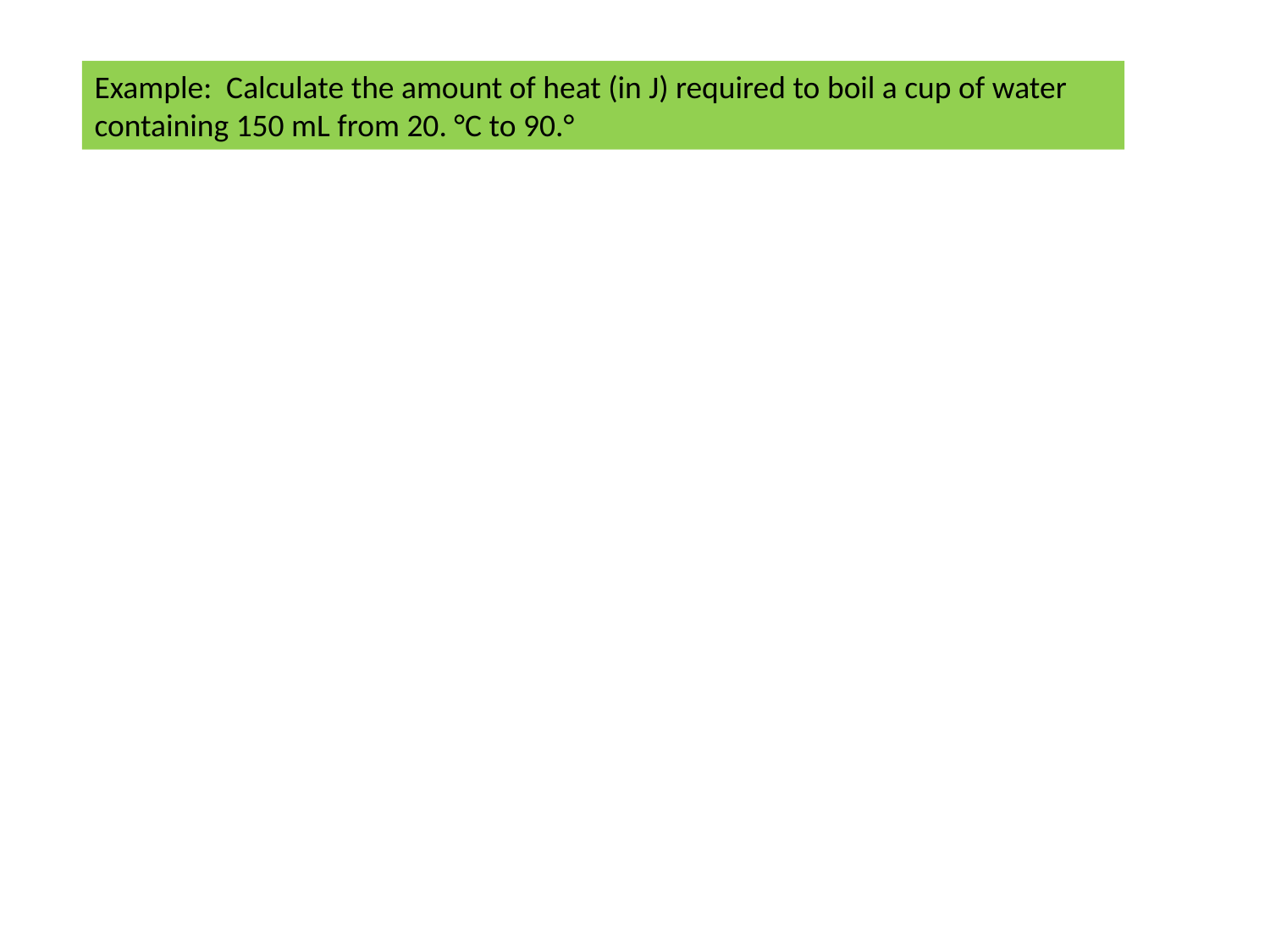

Example:  Calculate the amount of heat (in J) required to boil a cup of water containing 150 mL from 20. °C to 90.°